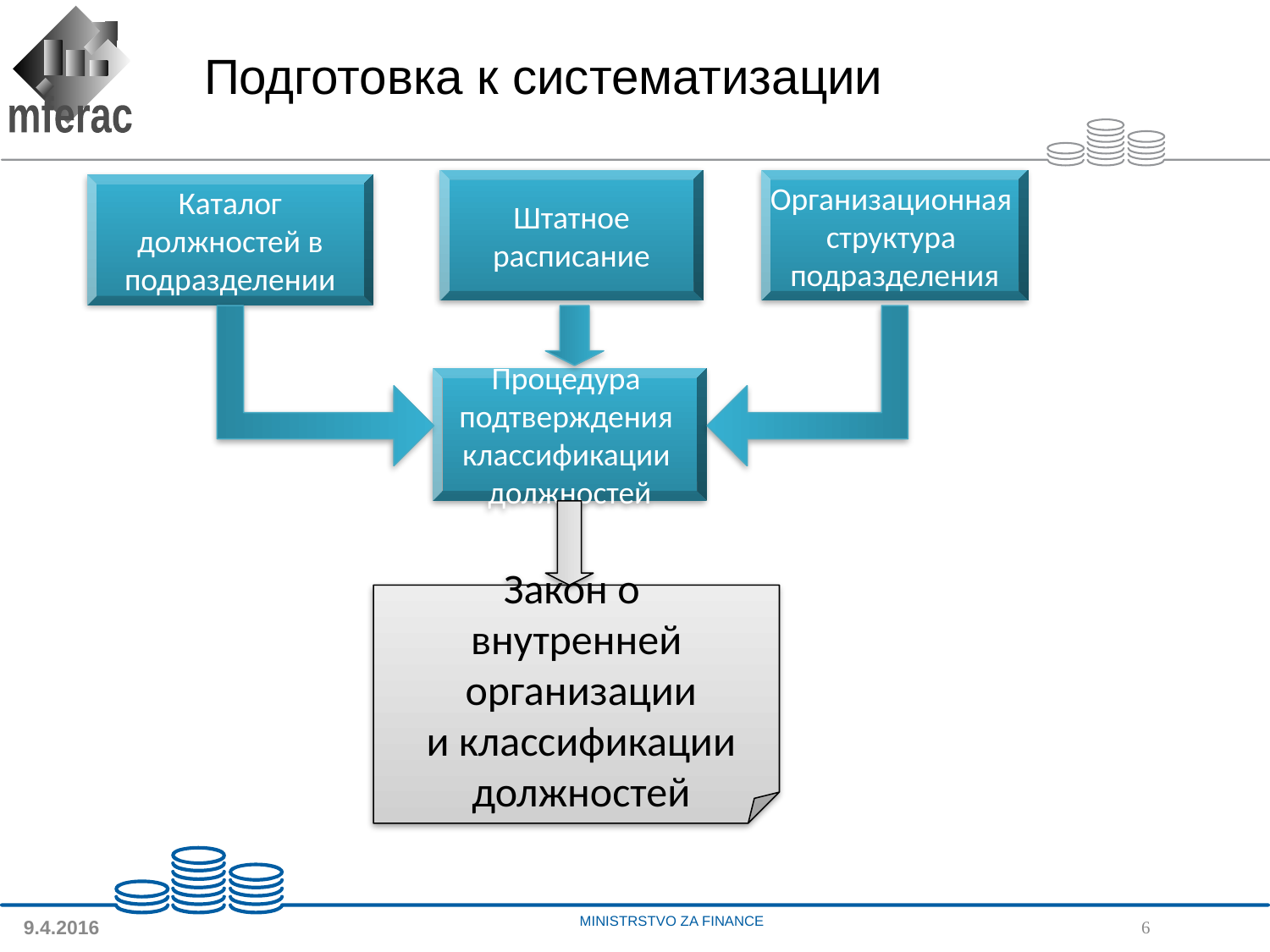

Подготовка к систематизации
Штатное расписание
Организационная
структура
подразделения
Каталог должностей в подразделении

Процедура
подтверждения
классификации
должностей

Закон о
внутренней
 организации
 и классификации
 должностей